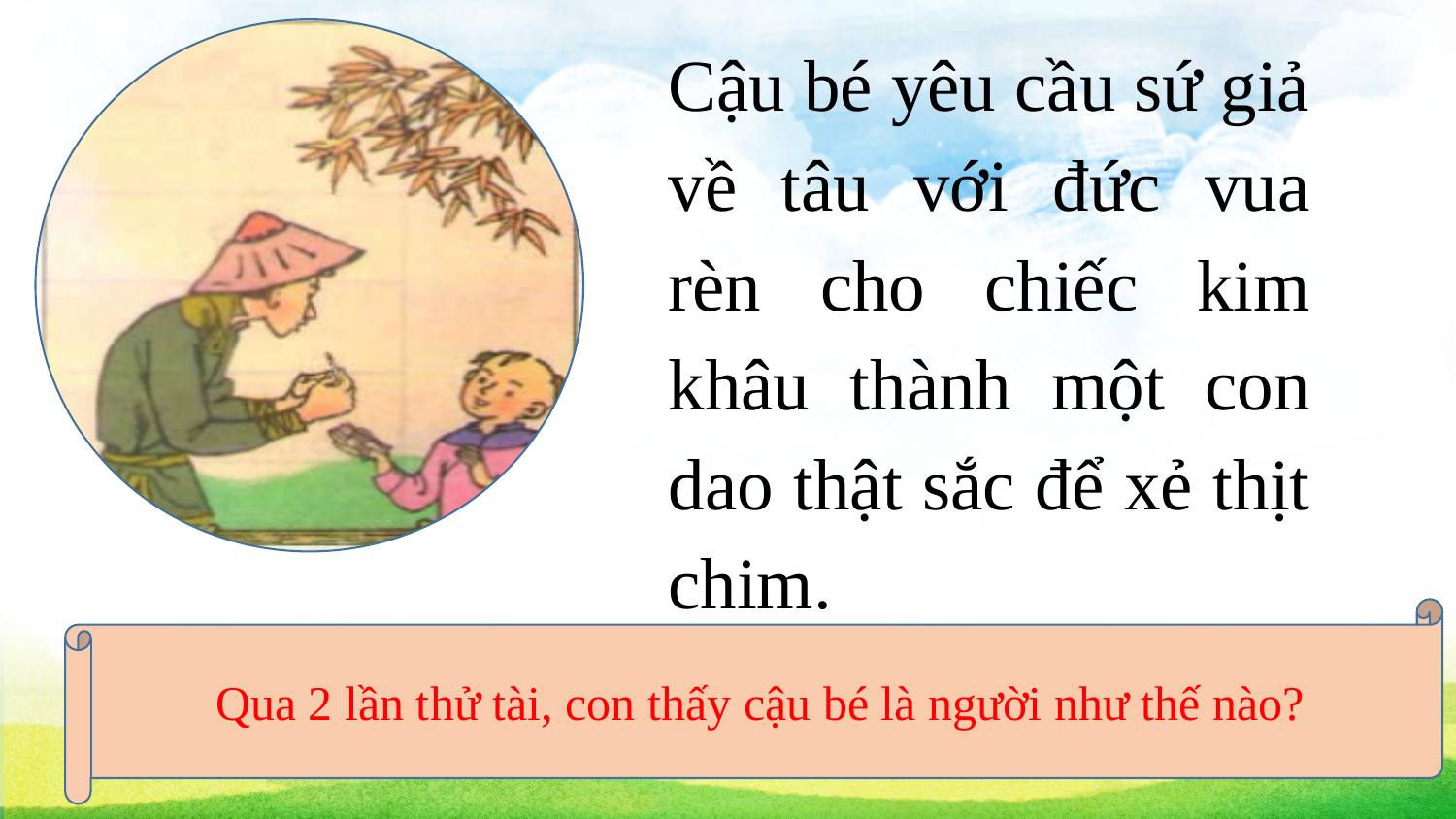

Cậu bé yêu cầu sứ giả về tâu với đức vua rèn cho chiếc kim khâu thành một con dao thật sắc để xẻ thịt chim.
Qua 2 lần thử tài, con thấy cậu bé là người như thế nào?